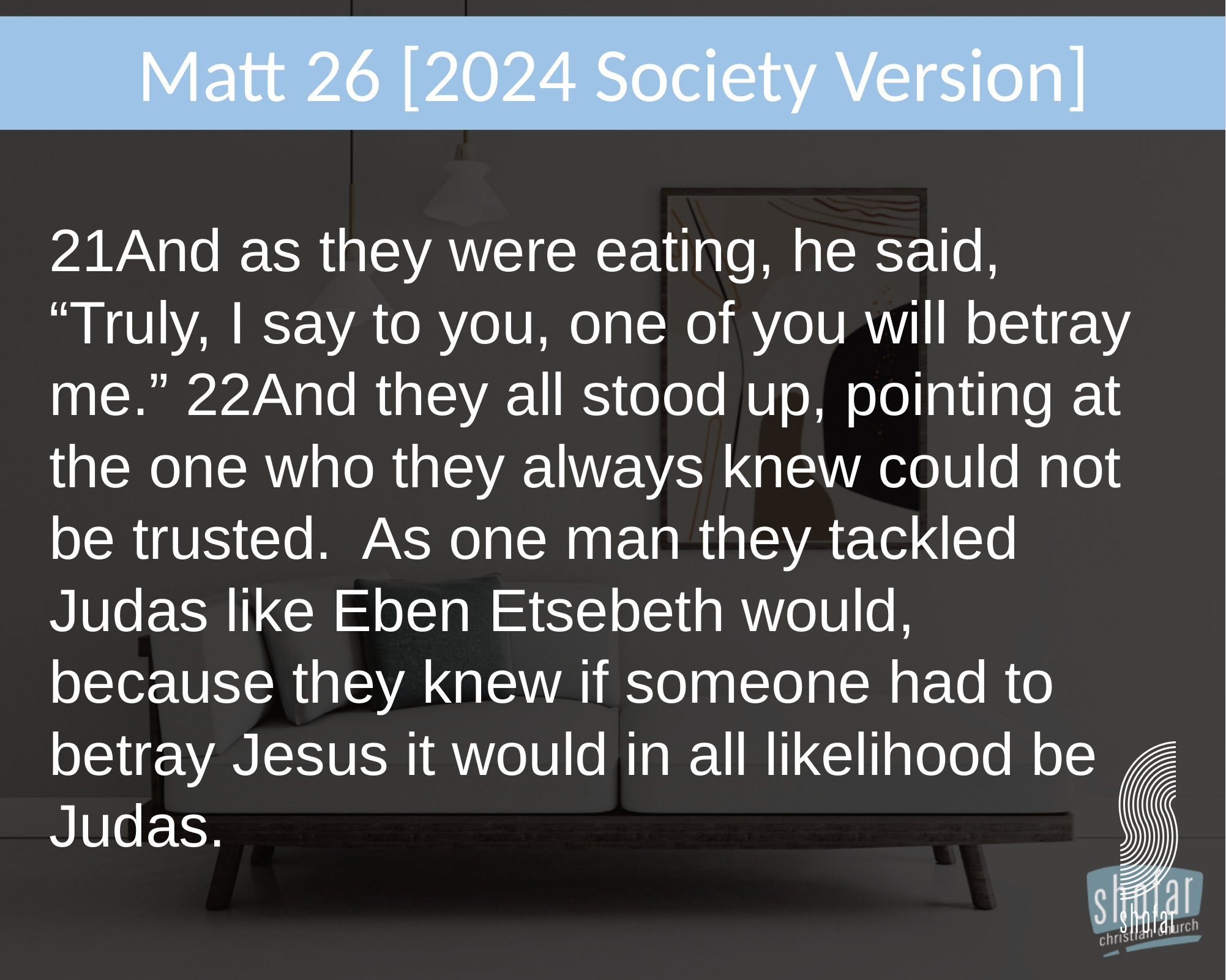

Matt 26 [2024 Society Version]

21And as they were eating, he said, “Truly, I say to you, one of you will betray me.” 22And they all stood up, pointing at the one who they always knew could not be trusted.  As one man they tackled Judas like Eben Etsebeth would, because they knew if someone had to betray Jesus it would in all likelihood be Judas.